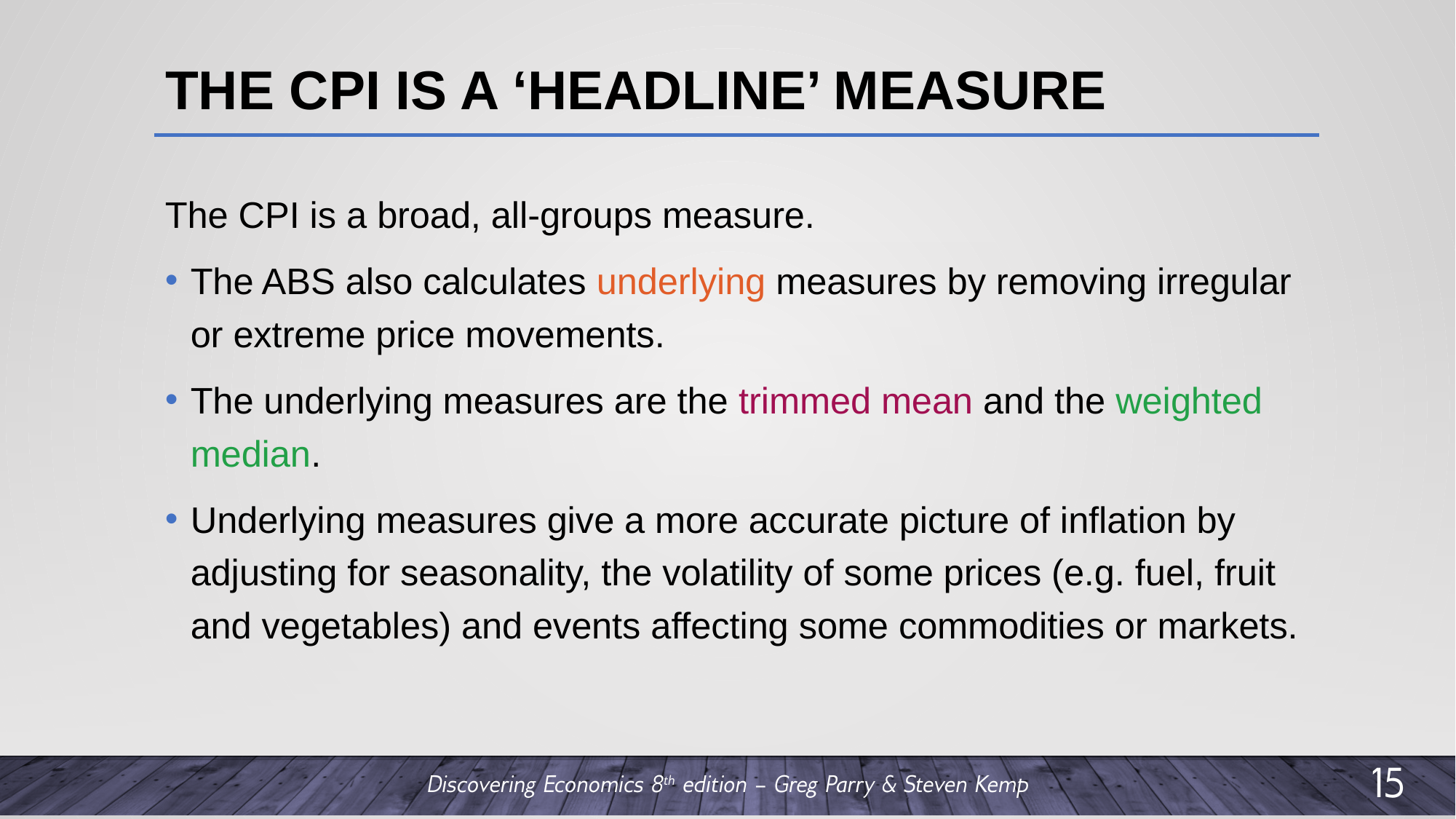

# The CPI is A ‘headline’ measure
The CPI is a broad, all-groups measure.
The ABS also calculates underlying measures by removing irregular or extreme price movements.
The underlying measures are the trimmed mean and the weighted median.
Underlying measures give a more accurate picture of inflation by adjusting for seasonality, the volatility of some prices (e.g. fuel, fruit and vegetables) and events affecting some commodities or markets.
15